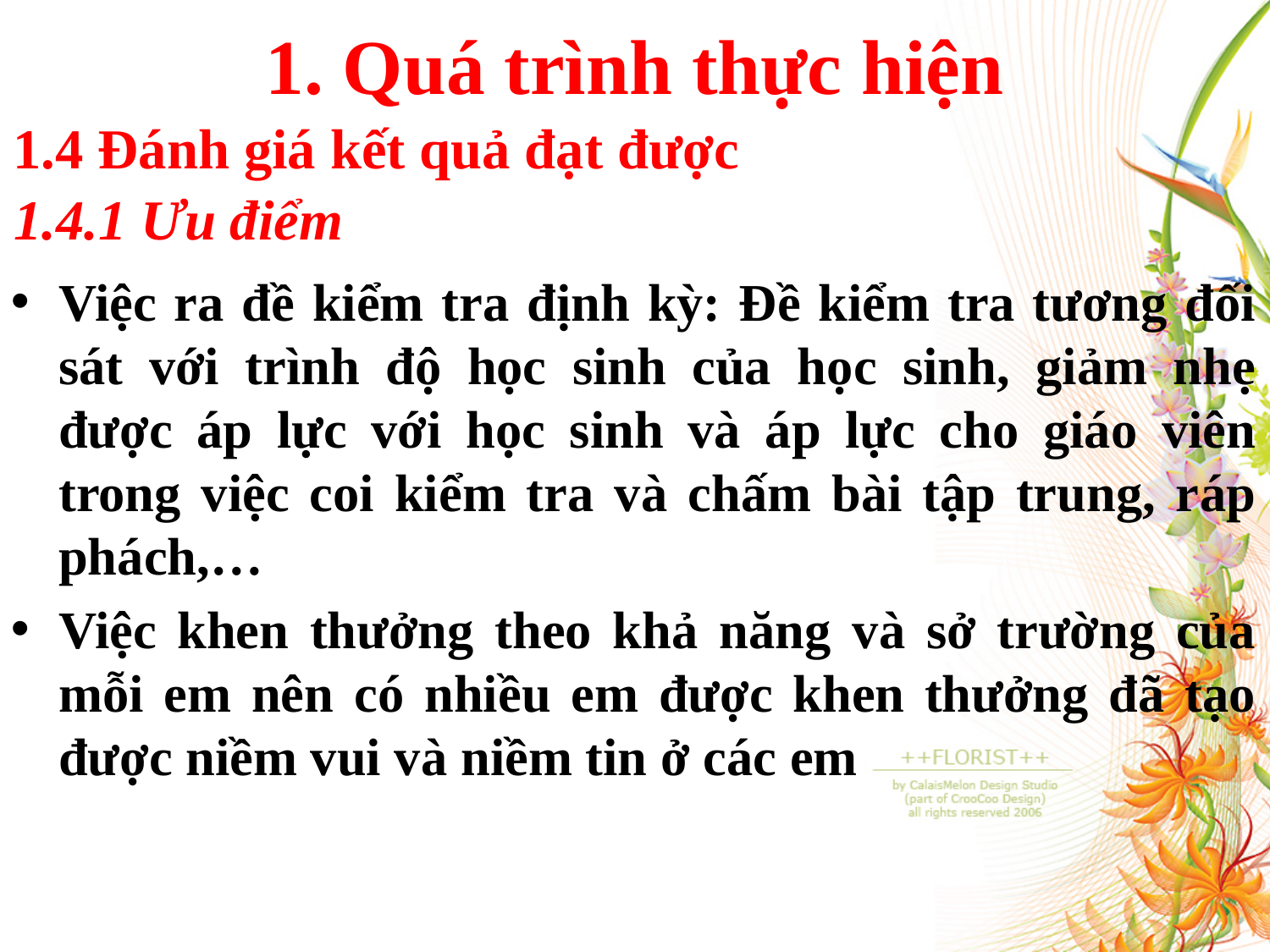

# 1. Quá trình thực hiện
1.4 Đánh giá kết quả đạt được
1.4.1 Ưu điểm
Việc ra đề kiểm tra định kỳ: Đề kiểm tra tương đối sát với trình độ học sinh của học sinh, giảm nhẹ được áp lực với học sinh và áp lực cho giáo viên trong việc coi kiểm tra và chấm bài tập trung, ráp phách,…
Việc khen thưởng theo khả năng và sở trường của mỗi em nên có nhiều em được khen thưởng đã tạo được niềm vui và niềm tin ở các em